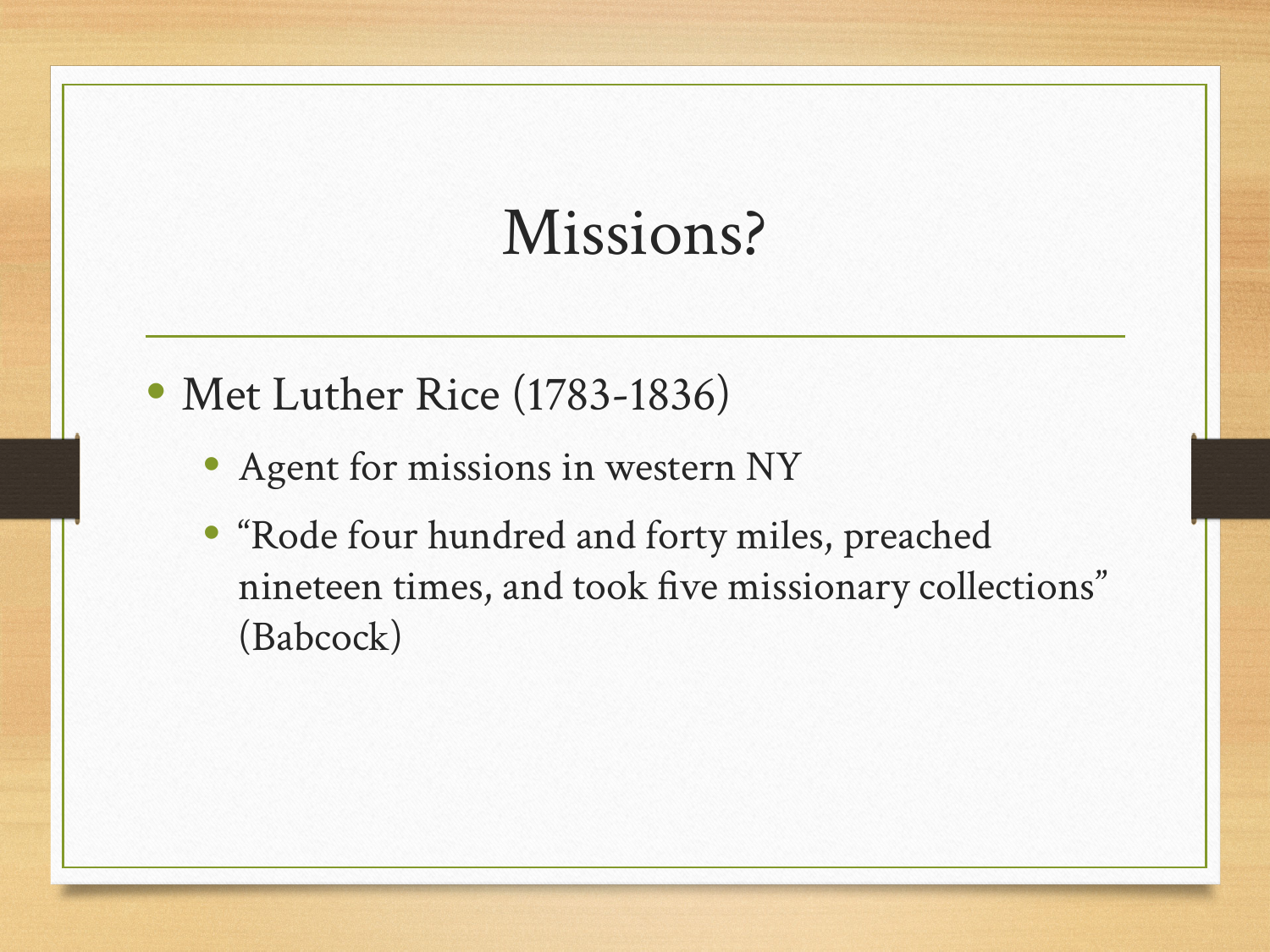

# Missions?
Met Luther Rice (1783-1836)
Agent for missions in western NY
“Rode four hundred and forty miles, preached nineteen times, and took five missionary collections” (Babcock)